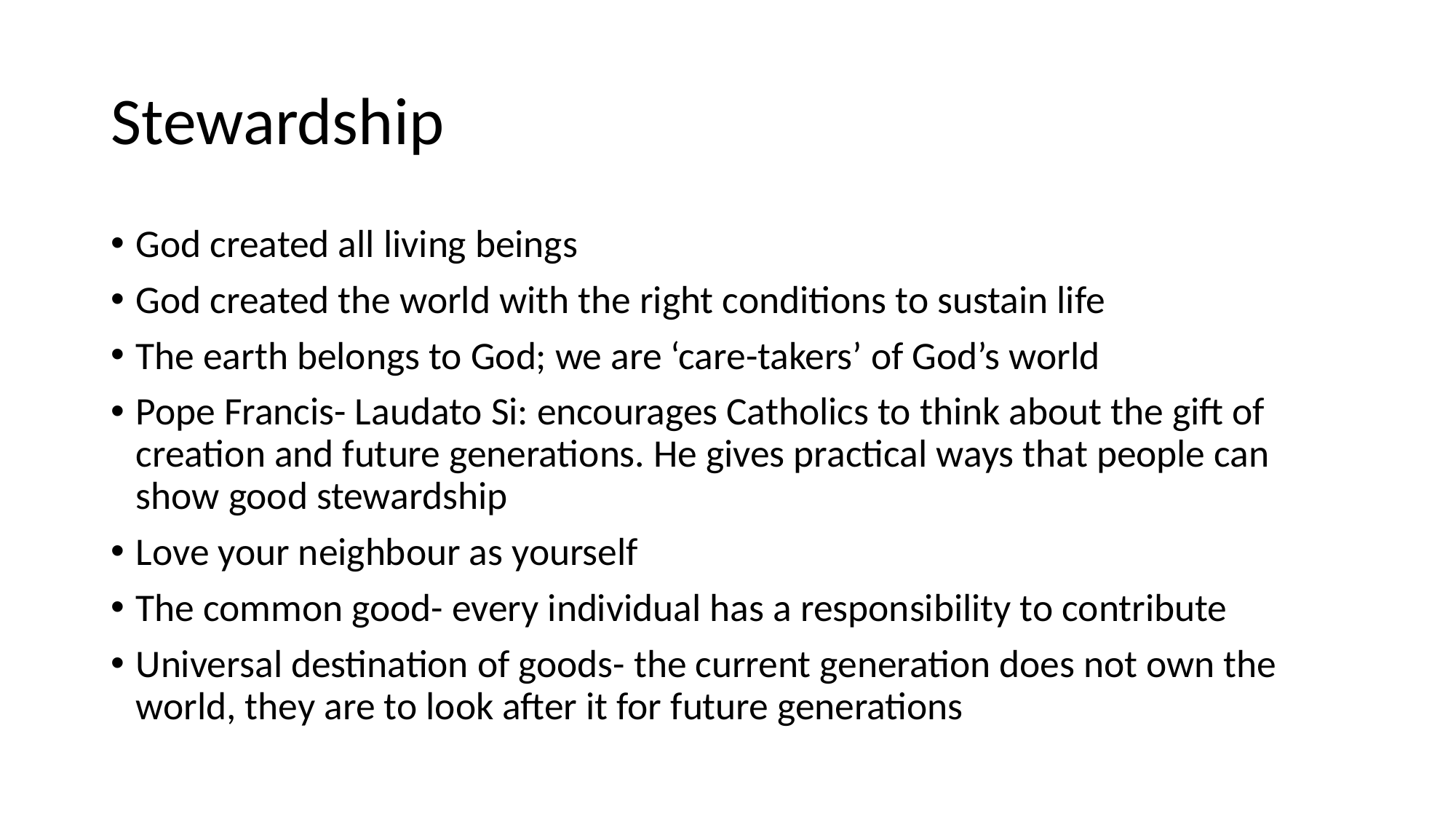

# Stewardship
God created all living beings
God created the world with the right conditions to sustain life
The earth belongs to God; we are ‘care-takers’ of God’s world
Pope Francis- Laudato Si: encourages Catholics to think about the gift of creation and future generations. He gives practical ways that people can show good stewardship
Love your neighbour as yourself
The common good- every individual has a responsibility to contribute
Universal destination of goods- the current generation does not own the world, they are to look after it for future generations